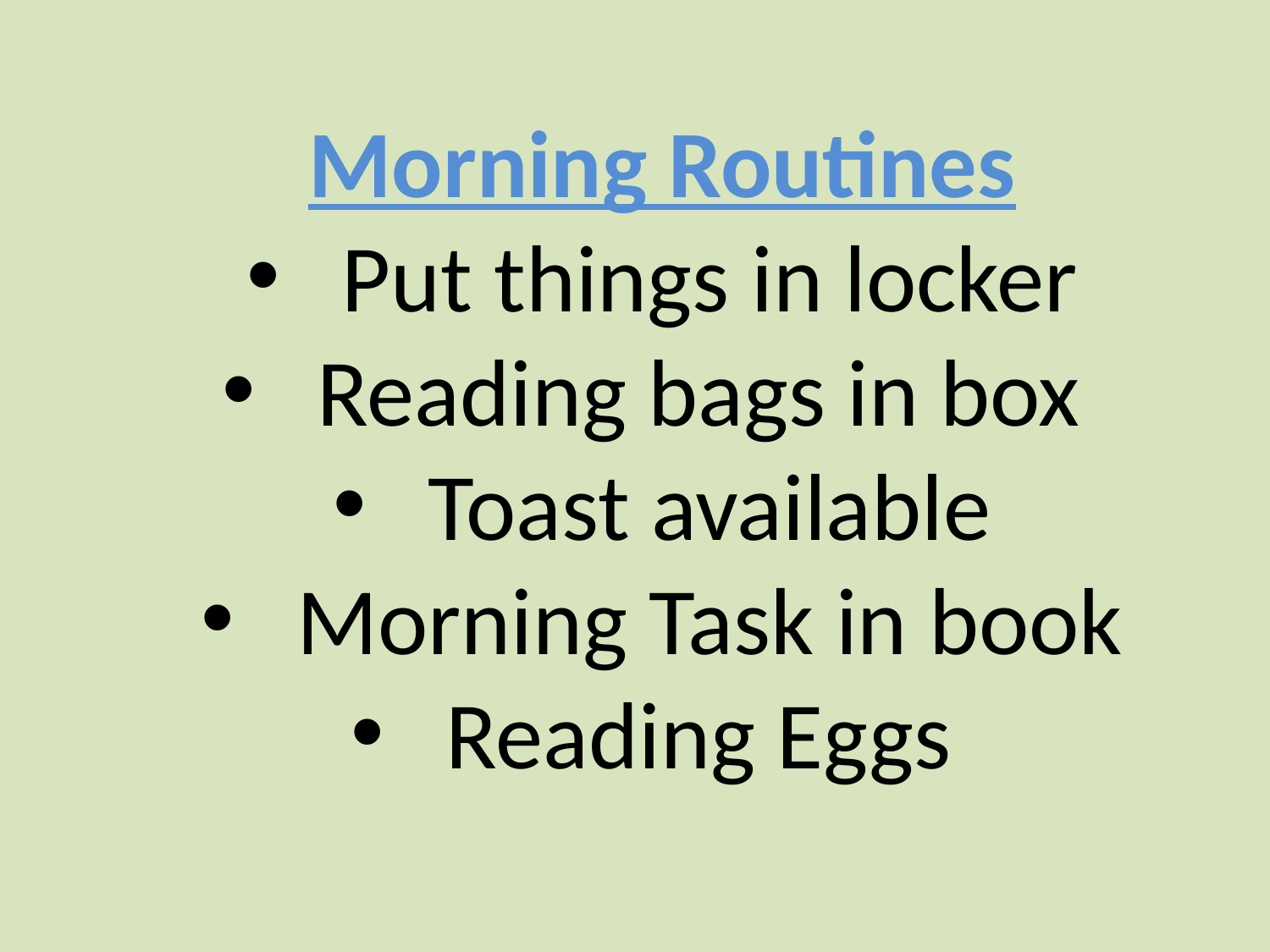

Morning Routines
Put things in locker
Reading bags in box
Toast available
Morning Task in book
Reading Eggs